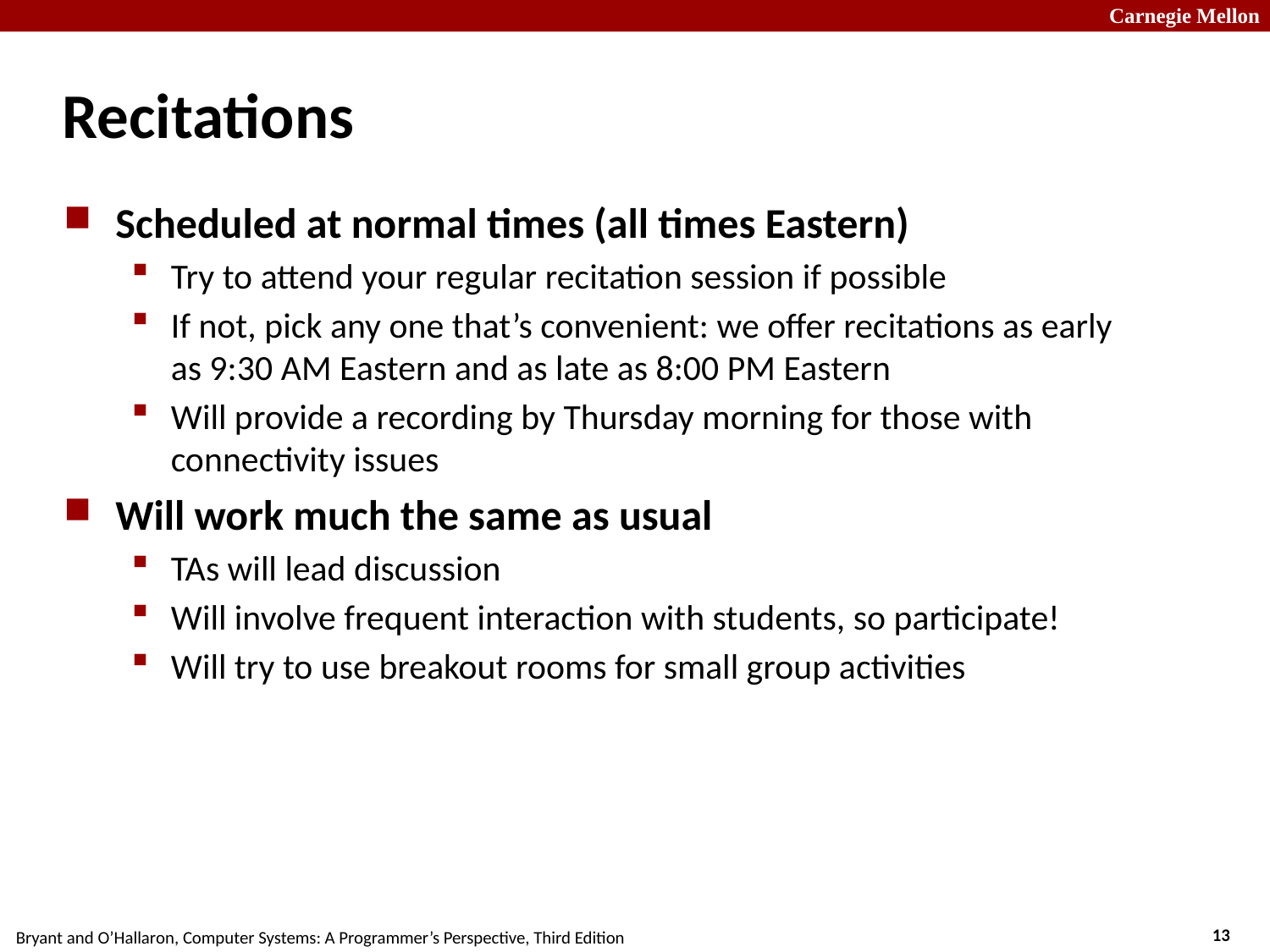

# Recitations
Scheduled at normal times (all times Eastern)
Try to attend your regular recitation session if possible
If not, pick any one that’s convenient: we offer recitations as early as 9:30 AM Eastern and as late as 8:00 PM Eastern
Will provide a recording by Thursday morning for those with connectivity issues
Will work much the same as usual
TAs will lead discussion
Will involve frequent interaction with students, so participate!
Will try to use breakout rooms for small group activities